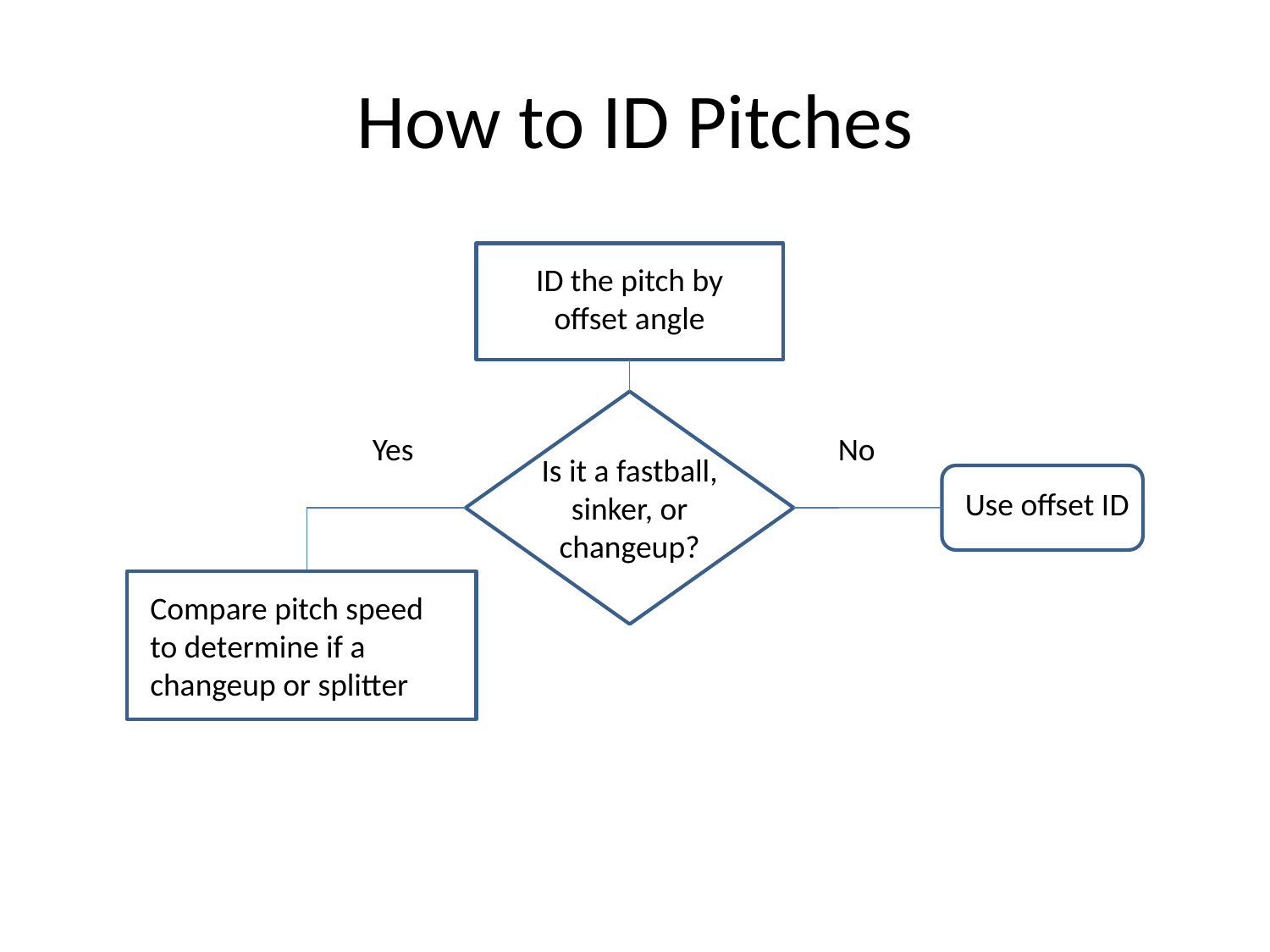

# How to ID Pitches

ID the pitch by offset angle

Yes
No
Is it a fastball, sinker, or changeup?

Use offset ID

Compare pitch speed to determine if a changeup or splitter